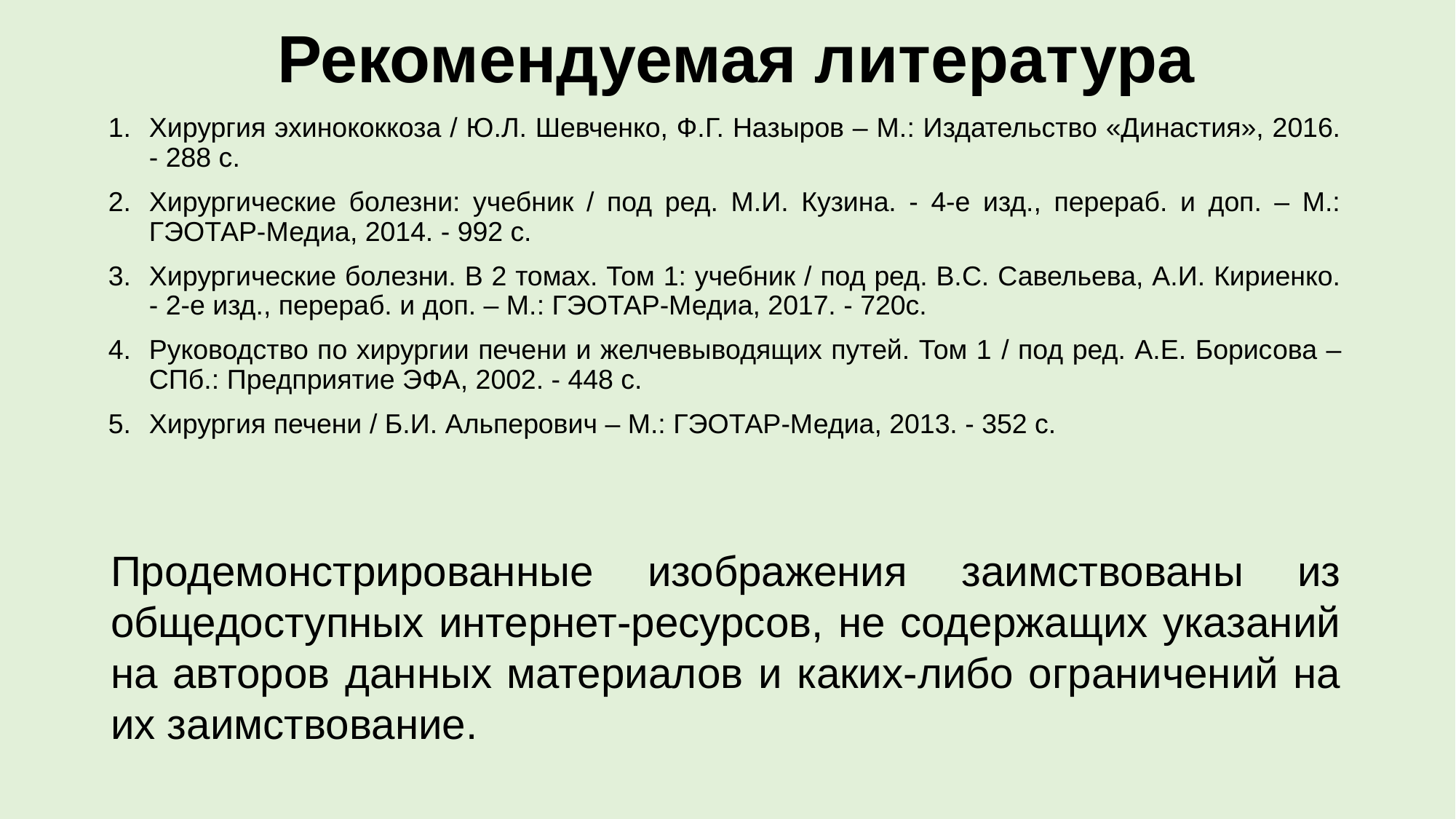

# Рекомендуемая литература
Хирургия эхинококкоза / Ю.Л. Шевченко, Ф.Г. Назыров – М.: Издательство «Династия», 2016. - 288 с.
Хирургические болезни: учебник / под ред. М.И. Кузина. - 4-е изд., перераб. и доп. – М.: ГЭОТАР-Медиа, 2014. - 992 с.
Хирургические болезни. В 2 томах. Том 1: учебник / под ред. В.С. Савельева, А.И. Кириенко. - 2-е изд., перераб. и доп. – М.: ГЭОТАР-Медиа, 2017. - 720с.
Руководство по хирургии печени и желчевыводящих путей. Том 1 / под ред. А.Е. Борисова – СПб.: Предприятие ЭФА, 2002. - 448 с.
Хирургия печени / Б.И. Альперович – М.: ГЭОТАР-Медиа, 2013. - 352 с.
Продемонстрированные изображения заимствованы из общедоступных интернет-ресурсов, не содержащих указаний на авторов данных материалов и каких-либо ограничений на их заимствование.